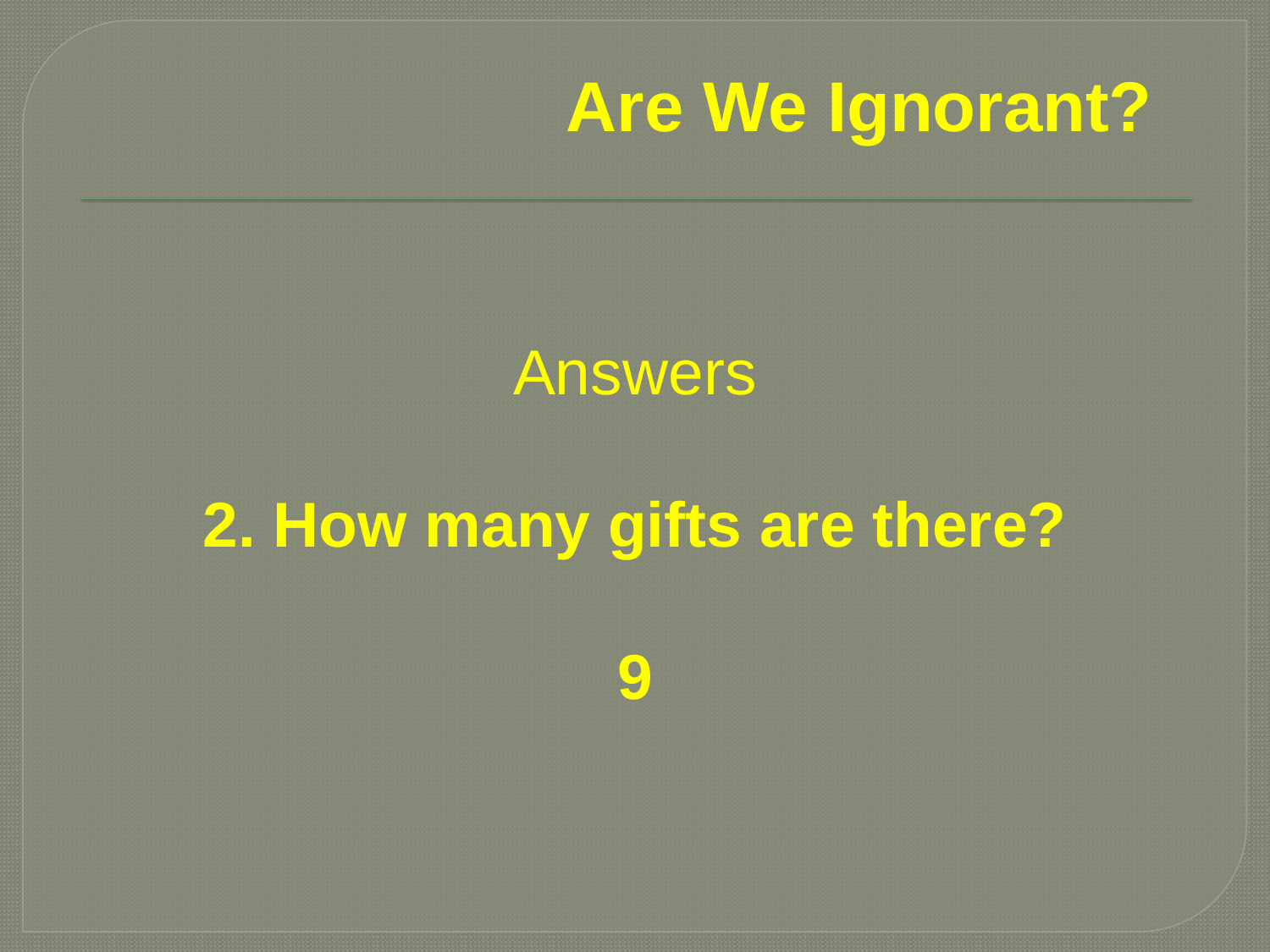

# Are We Ignorant?

Answers

2. How many gifts are there?

9